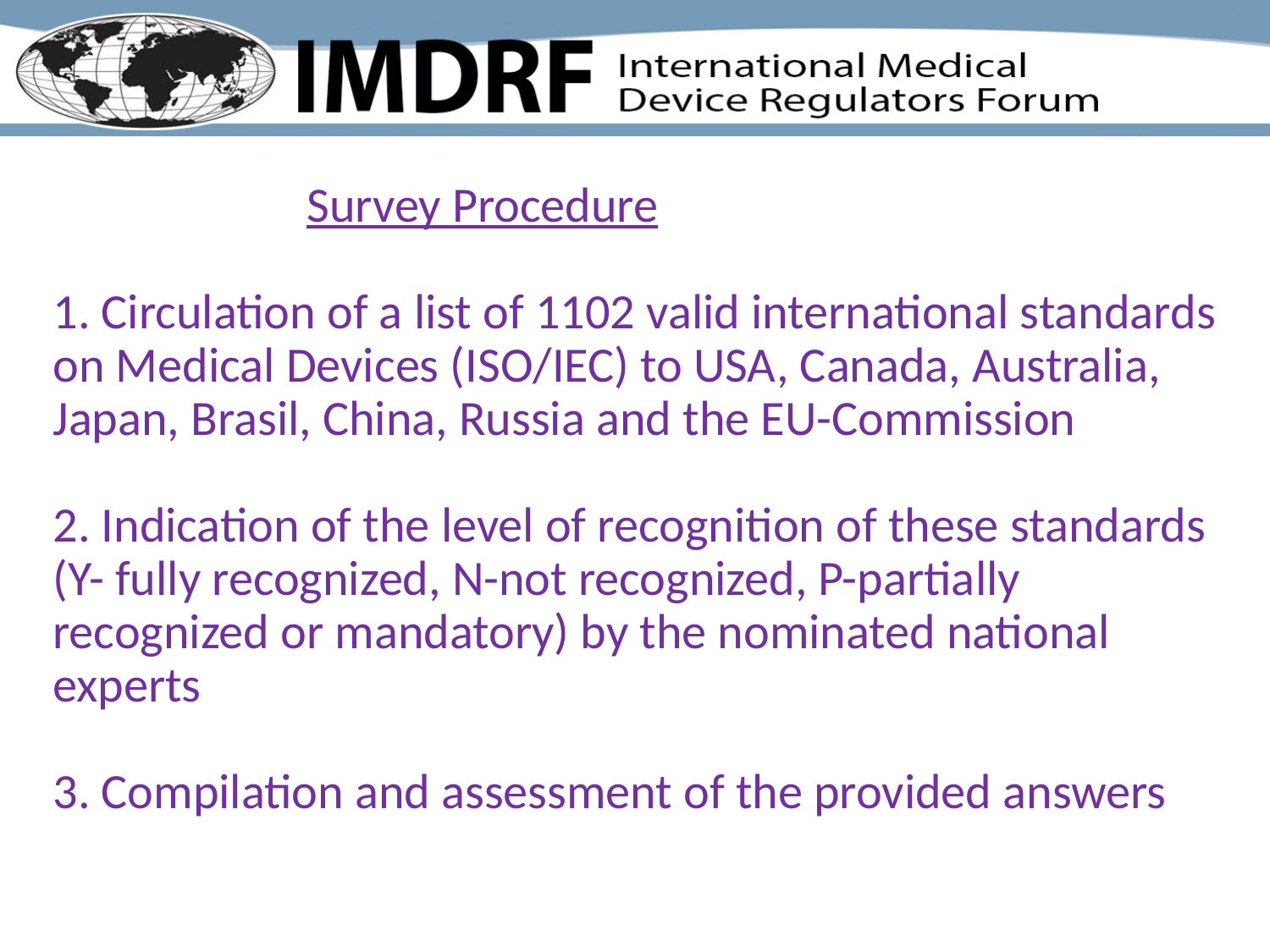

# Survey Procedure 1. Circulation of a list of 1102 valid international standards on Medical Devices (ISO/IEC) to USA, Canada, Australia, Japan, Brasil, China, Russia and the EU-Commission 2. Indication of the level of recognition of these standards (Y- fully recognized, N-not recognized, P-partially recognized or mandatory) by the nominated national experts 3. Compilation and assessment of the provided answers